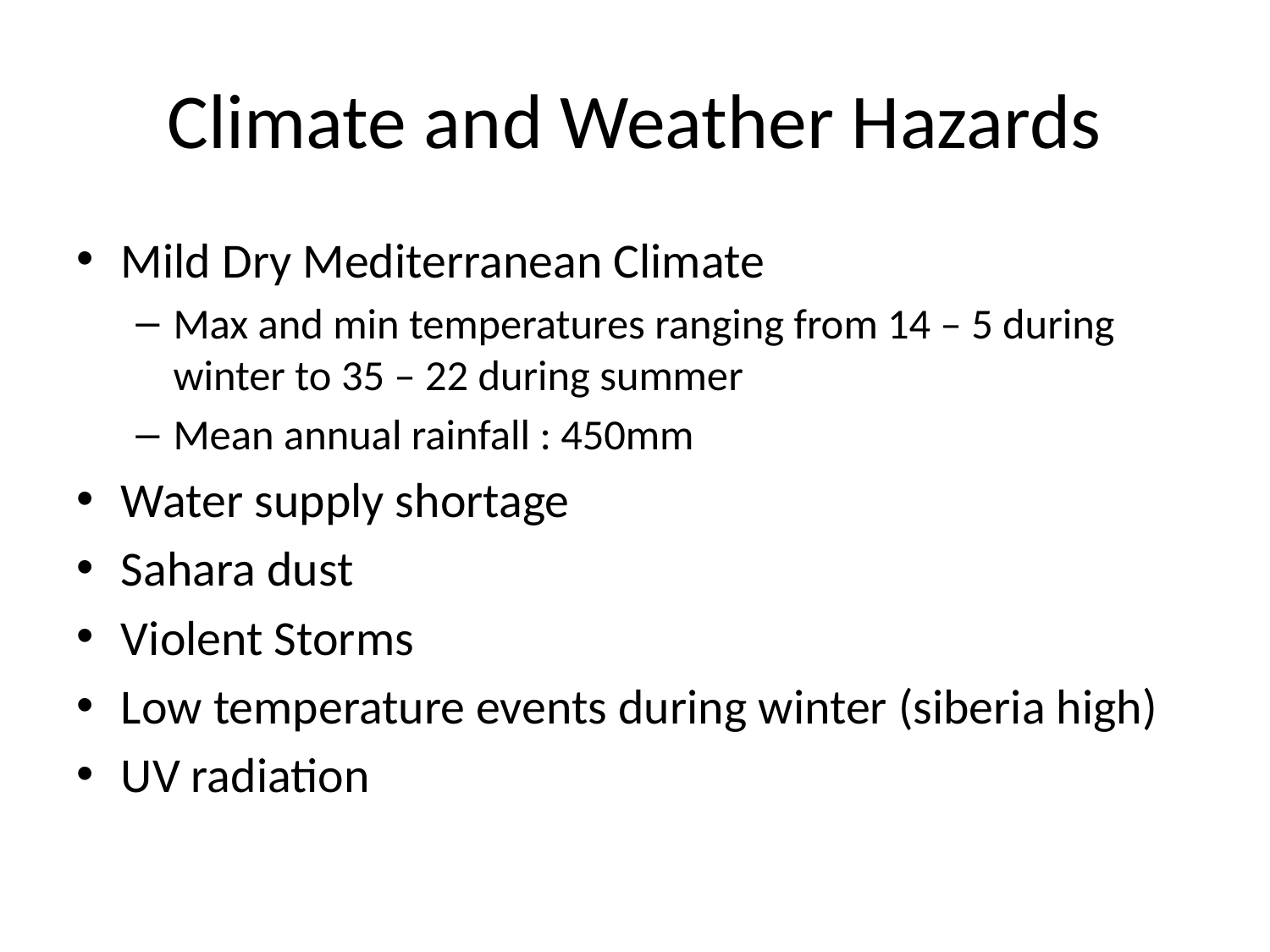

# Climate and Weather Hazards
Mild Dry Mediterranean Climate
Max and min temperatures ranging from 14 – 5 during winter to 35 – 22 during summer
Mean annual rainfall : 450mm
Water supply shortage
Sahara dust
Violent Storms
Low temperature events during winter (siberia high)
UV radiation